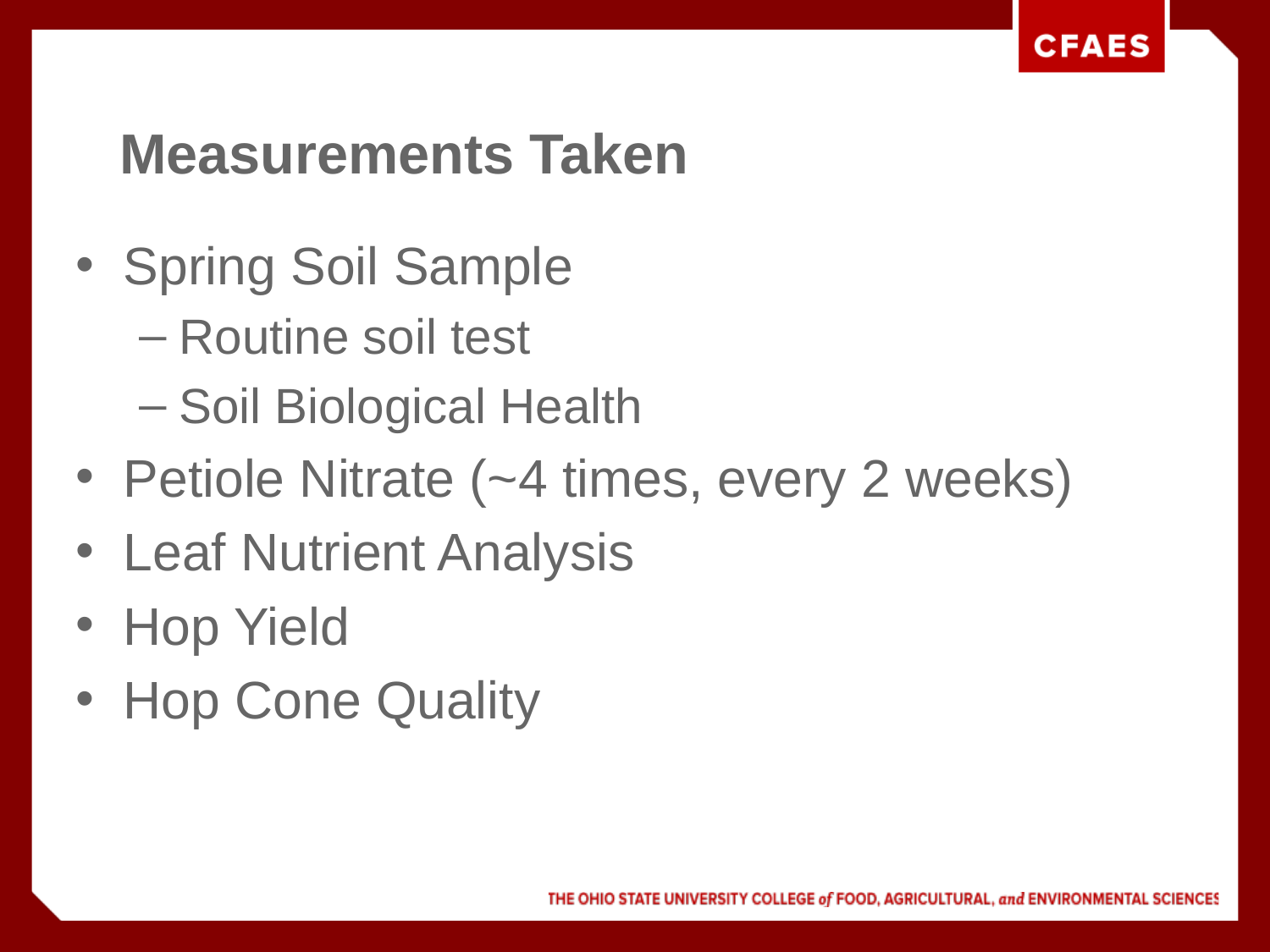

# Measurements Taken
Spring Soil Sample
Routine soil test
Soil Biological Health
Petiole Nitrate (~4 times, every 2 weeks)
Leaf Nutrient Analysis
Hop Yield
Hop Cone Quality